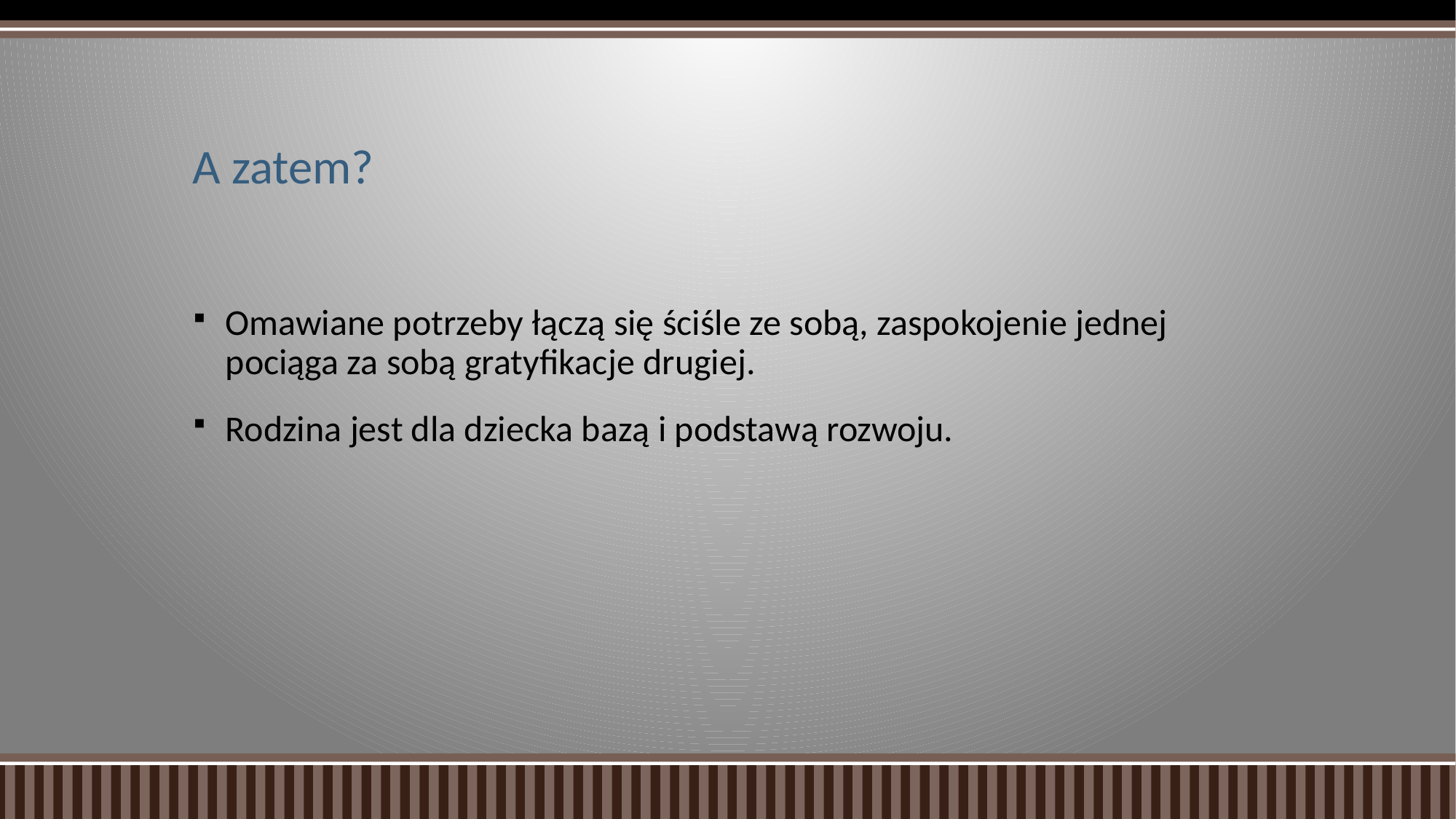

# A zatem?

Omawiane potrzeby łączą się ściśle ze sobą, zaspokojenie jednej pociąga za sobą gratyfikacje drugiej.
Rodzina jest dla dziecka bazą i podstawą rozwoju.